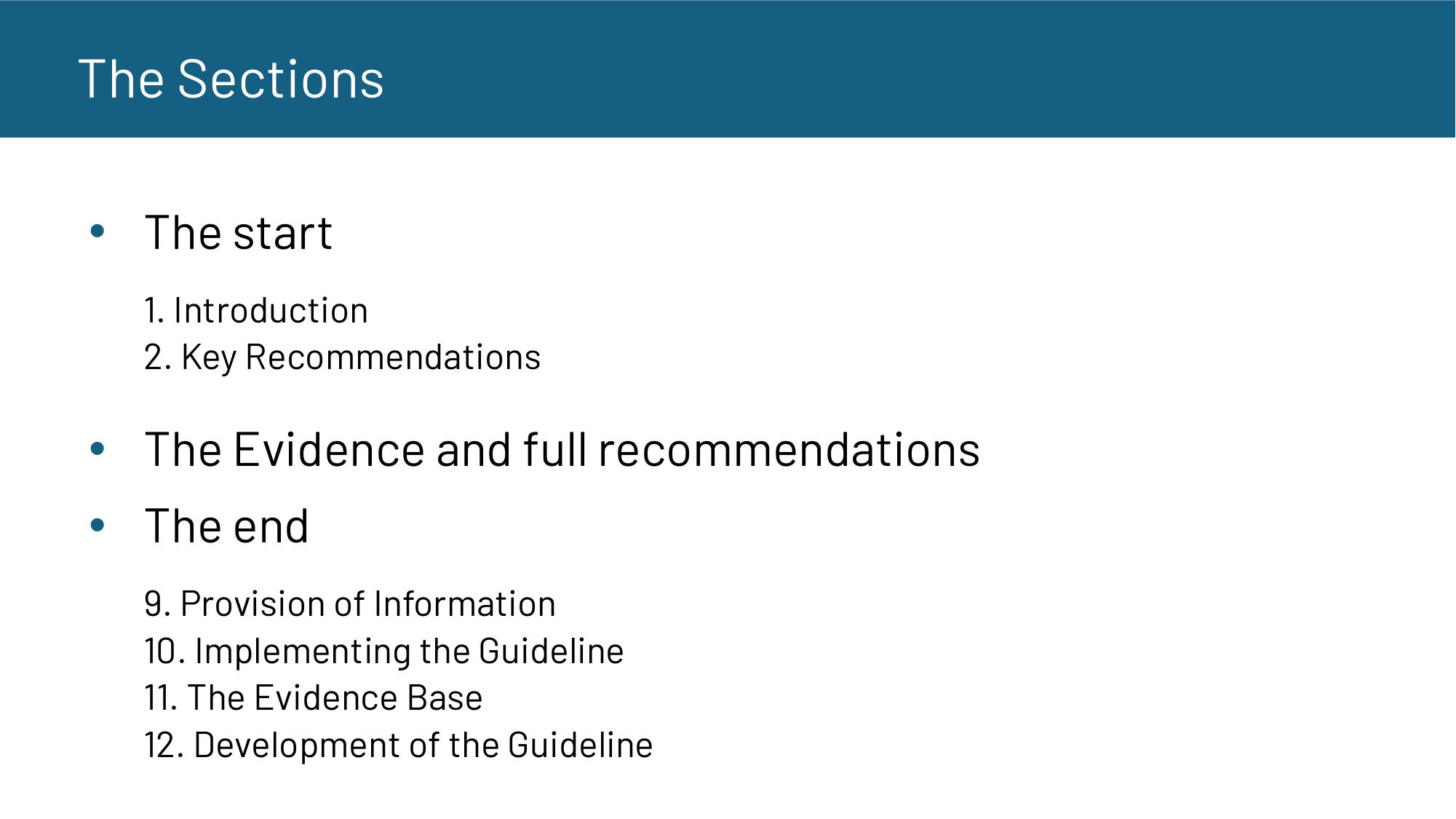

# The Sections
The start
1. Introduction
2. Key Recommendations

The Evidence and full recommendations
The end
9. Provision of Information
10. Implementing the Guideline
11. The Evidence Base
12. Development of the Guideline